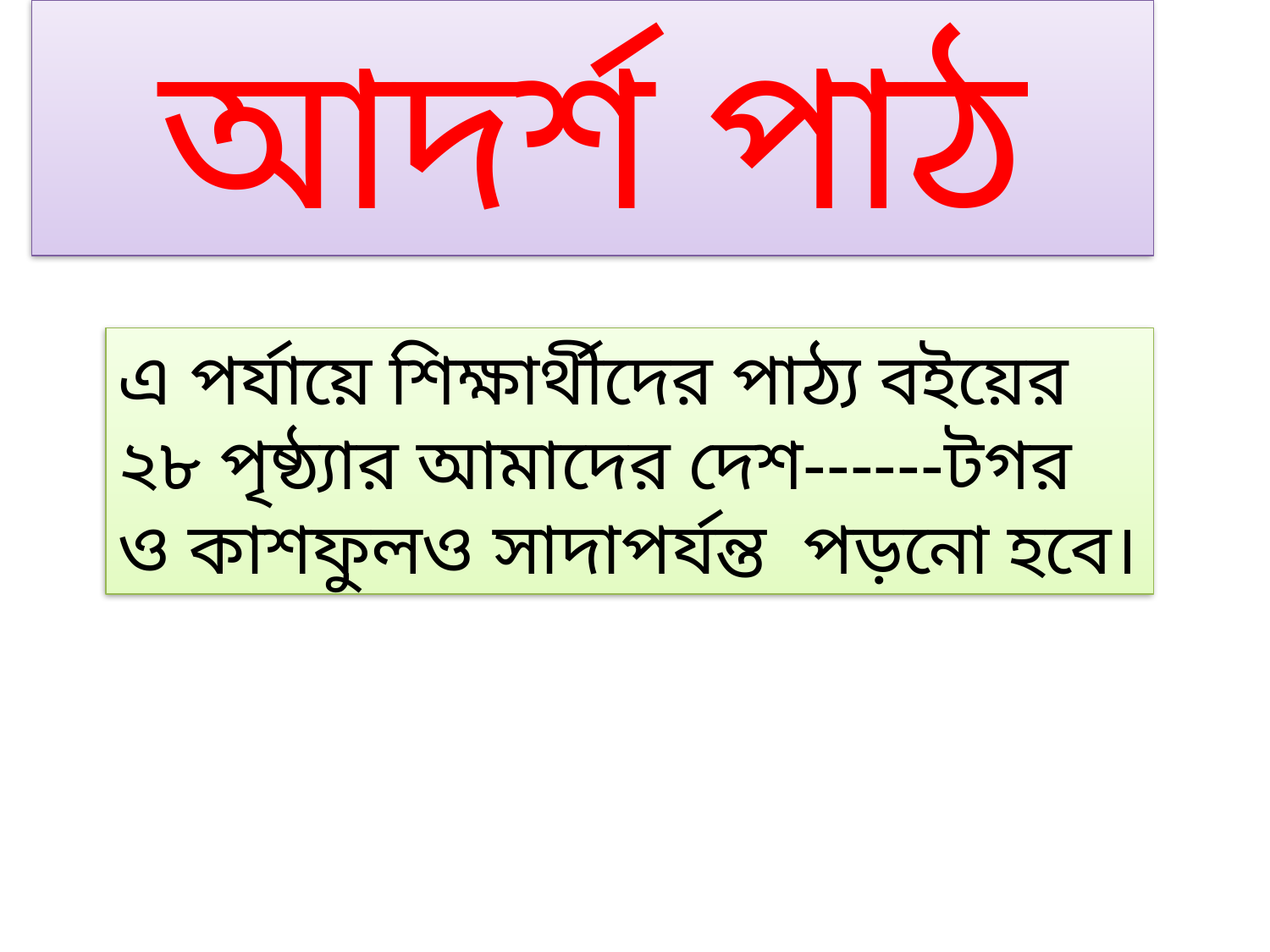

আদর্শ পাঠ
এ পর্যায়ে শিক্ষার্থীদের পাঠ্য বইয়ের ২৮ পৃষ্ঠ্যার আমাদের দেশ------টগর ও কাশফুলও সাদাপর্যন্ত  পড়নো হবে।